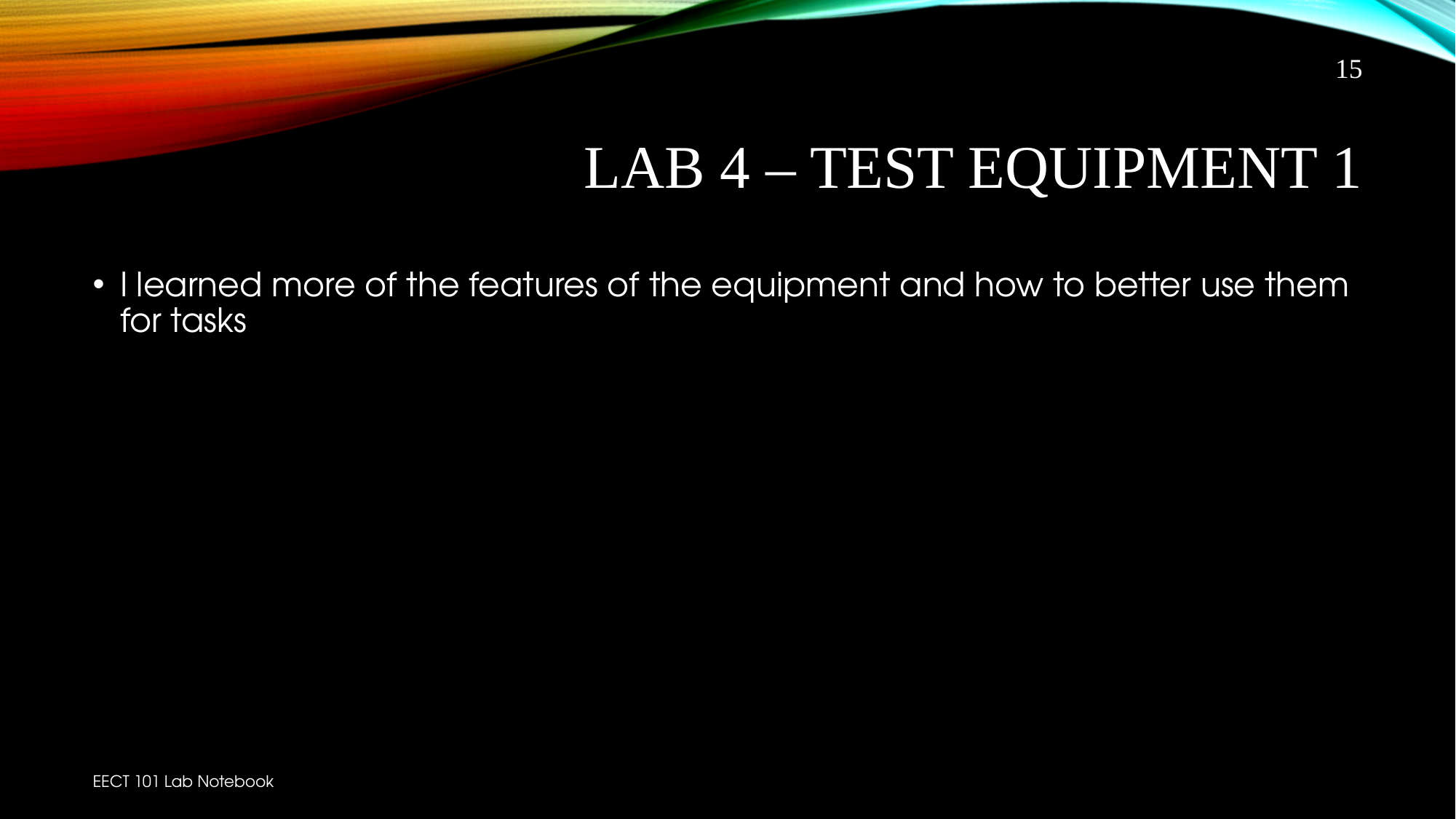

15
# Lab 4 – Test Equipment 1
I learned more of the features of the equipment and how to better use them for tasks
EECT 101 Lab Notebook